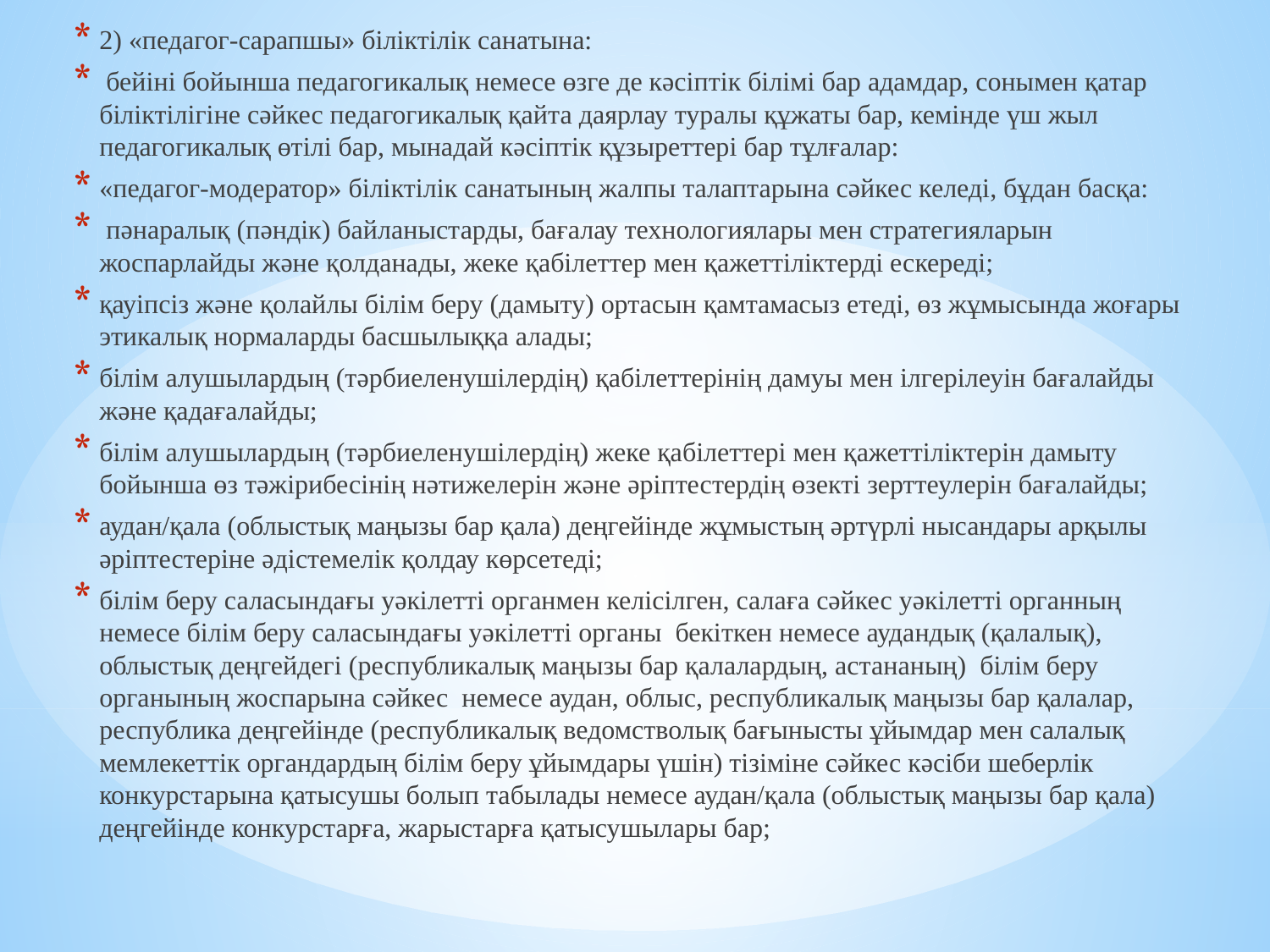

2) «педагог-сарапшы» біліктілік санатына:
 бейіні бойынша педагогикалық немесе өзге де кәсіптік білімі бар адамдар, сонымен қатар біліктілігіне сәйкес педагогикалық қайта даярлау туралы құжаты бар, кемінде үш жыл педагогикалық өтілі бар, мынадай кәсіптік құзыреттері бар тұлғалар:
«педагог-модератор» біліктілік санатының жалпы талаптарына сәйкес келеді, бұдан басқа:
 пәнаралық (пәндік) байланыстарды, бағалау технологиялары мен стратегияларын жоспарлайды және қолданады, жеке қабілеттер мен қажеттіліктерді ескереді;
қауіпсіз және қолайлы білім беру (дамыту) ортасын қамтамасыз етеді, өз жұмысында жоғары этикалық нормаларды басшылыққа алады;
білім алушылардың (тәрбиеленушілердің) қабілеттерінің дамуы мен ілгерілеуін бағалайды және қадағалайды;
білім алушылардың (тәрбиеленушілердің) жеке қабілеттері мен қажеттіліктерін дамыту бойынша өз тәжірибесінің нәтижелерін және әріптестердің өзекті зерттеулерін бағалайды;
аудан/қала (облыстық маңызы бар қала) деңгейінде жұмыстың әртүрлі нысандары арқылы әріптестеріне әдістемелік қолдау көрсетеді;
білім беру саласындағы уәкілетті органмен келісілген, салаға сәйкес уәкілетті органның немесе білім беру саласындағы уәкілетті органы  бекіткен немесе аудандық (қалалық), облыстық деңгейдегі (республикалық маңызы бар қалалардың, астананың)  білім беру органының жоспарына сәйкес  немесе аудан, облыс, республикалық маңызы бар қалалар, республика деңгейінде (республикалық ведомстволық бағынысты ұйымдар мен салалық мемлекеттік органдардың білім беру ұйымдары үшін) тізіміне сәйкес кәсіби шеберлік конкурстарына қатысушы болып табылады немесе аудан/қала (облыстық маңызы бар қала) деңгейінде конкурстарға, жарыстарға қатысушылары бар;

#